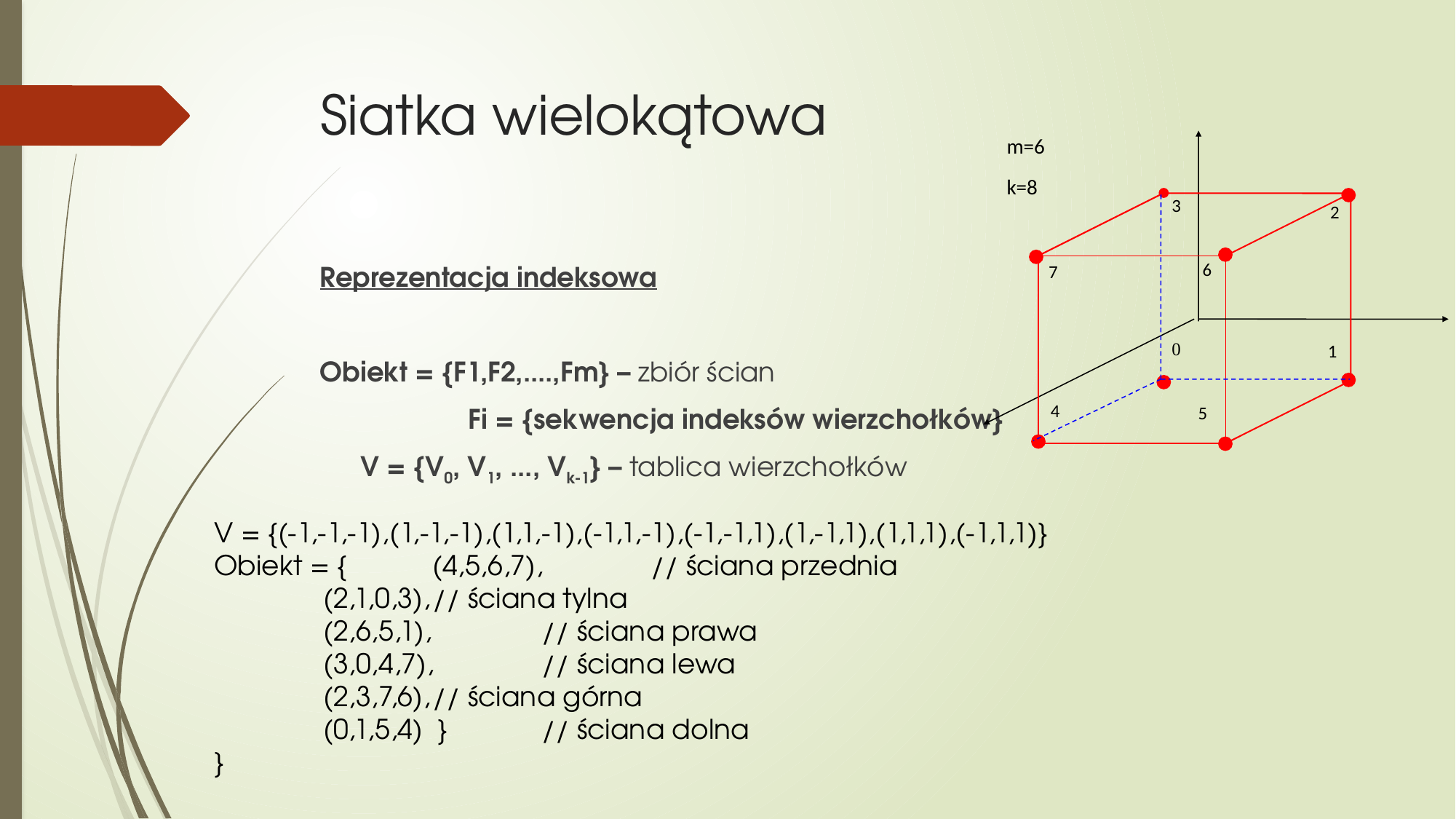

# Siatka wielokątowa

m=6
k=8

3

2

6

7

0

1

4

5

Reprezentacja indeksowa

Obiekt = {F1,F2,....,Fm} – zbiór ścian
		 	Fi = {sekwencja indeksów wierzchołków}
			V = {V0, V1, ..., Vk-1} – tablica wierzchołków

V = {(-1,-1,-1),(1,-1,-1),(1,1,-1),(-1,1,-1),(-1,-1,1),(1,-1,1),(1,1,1),(-1,1,1)}
Obiekt = {	(4,5,6,7),	// ściana przednia
	(2,1,0,3),	// ściana tylna
	(2,6,5,1),	// ściana prawa
	(3,0,4,7),	// ściana lewa
	(2,3,7,6),	// ściana górna
	(0,1,5,4)  }	// ściana dolna
}